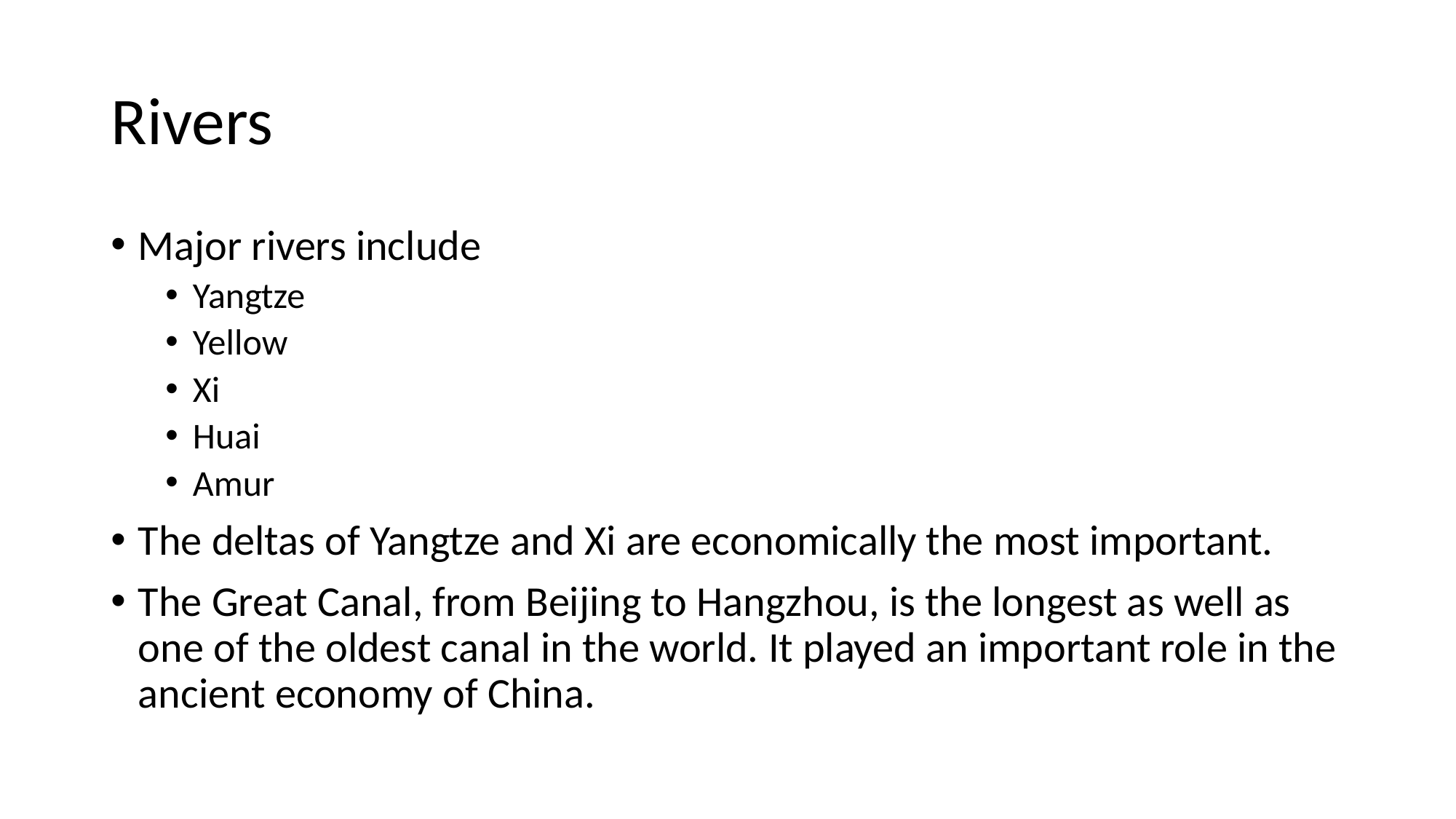

# Rivers
Major rivers include
Yangtze
Yellow
Xi
Huai
Amur
The deltas of Yangtze and Xi are economically the most important.
The Great Canal, from Beijing to Hangzhou, is the longest as well as one of the oldest canal in the world. It played an important role in the ancient economy of China.